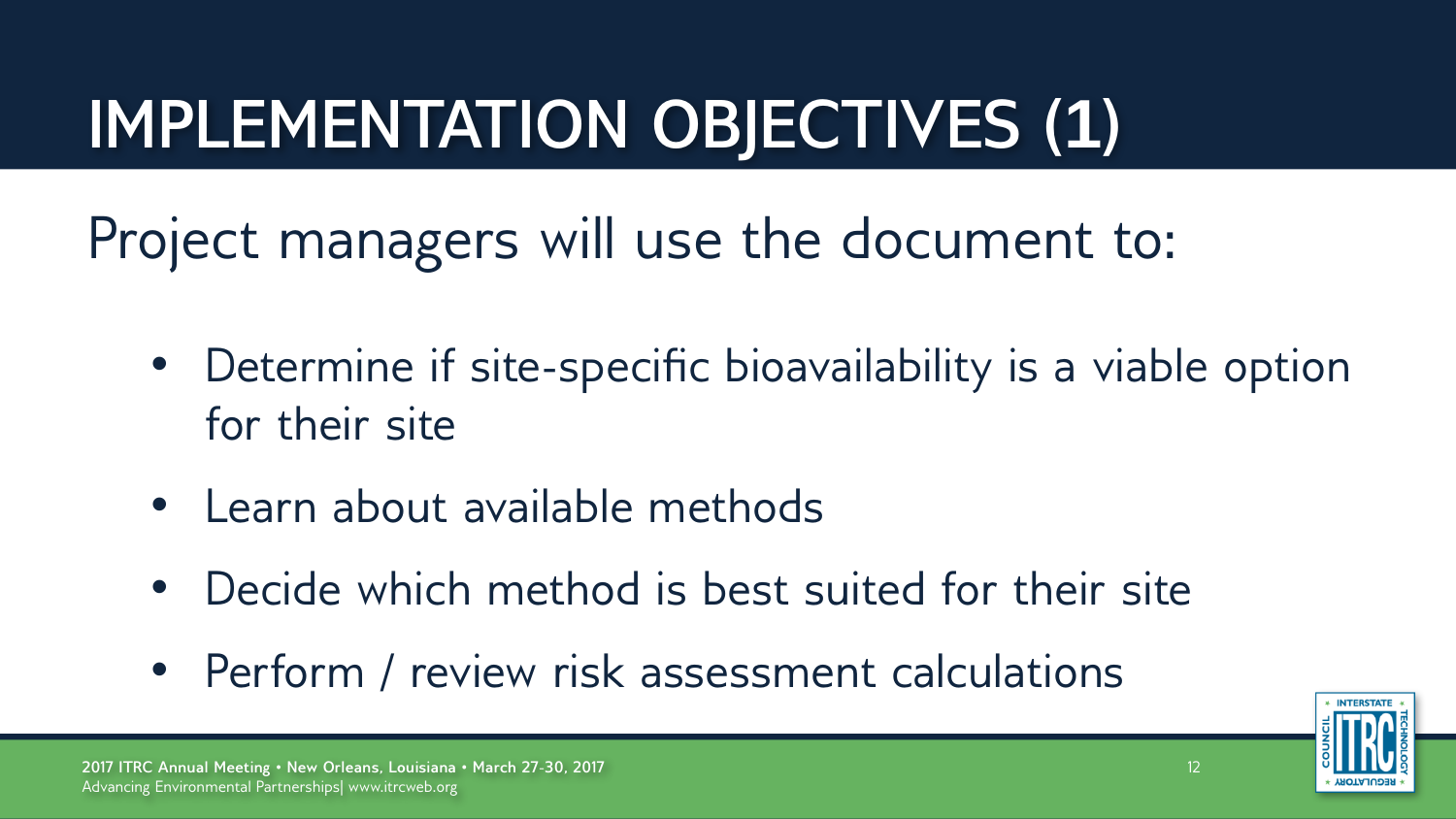

# Implementation Objectives (1)
Project managers will use the document to:

Determine if site-specific bioavailability is a viable option for their site
Learn about available methods
Decide which method is best suited for their site
Perform / review risk assessment calculations
12